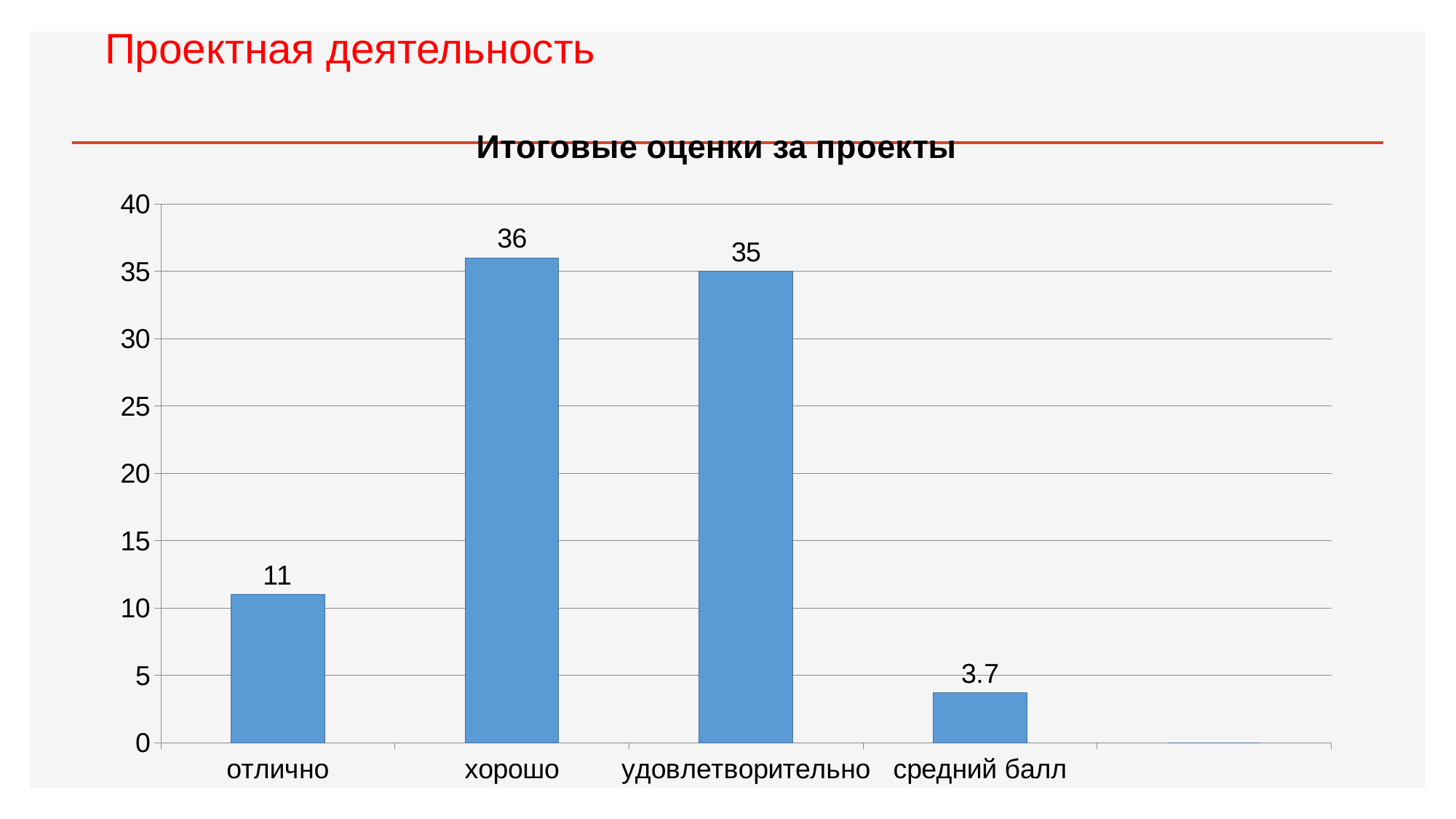

# Проектная деятельность

### Chart: Итоговые оценки за проекты

| Category | Ряд 1 |
|---|---|
| отлично | 11.0 |
| хорошо | 36.0 |
| удовлетворительно | 35.0 |
| средний балл | 3.7 |